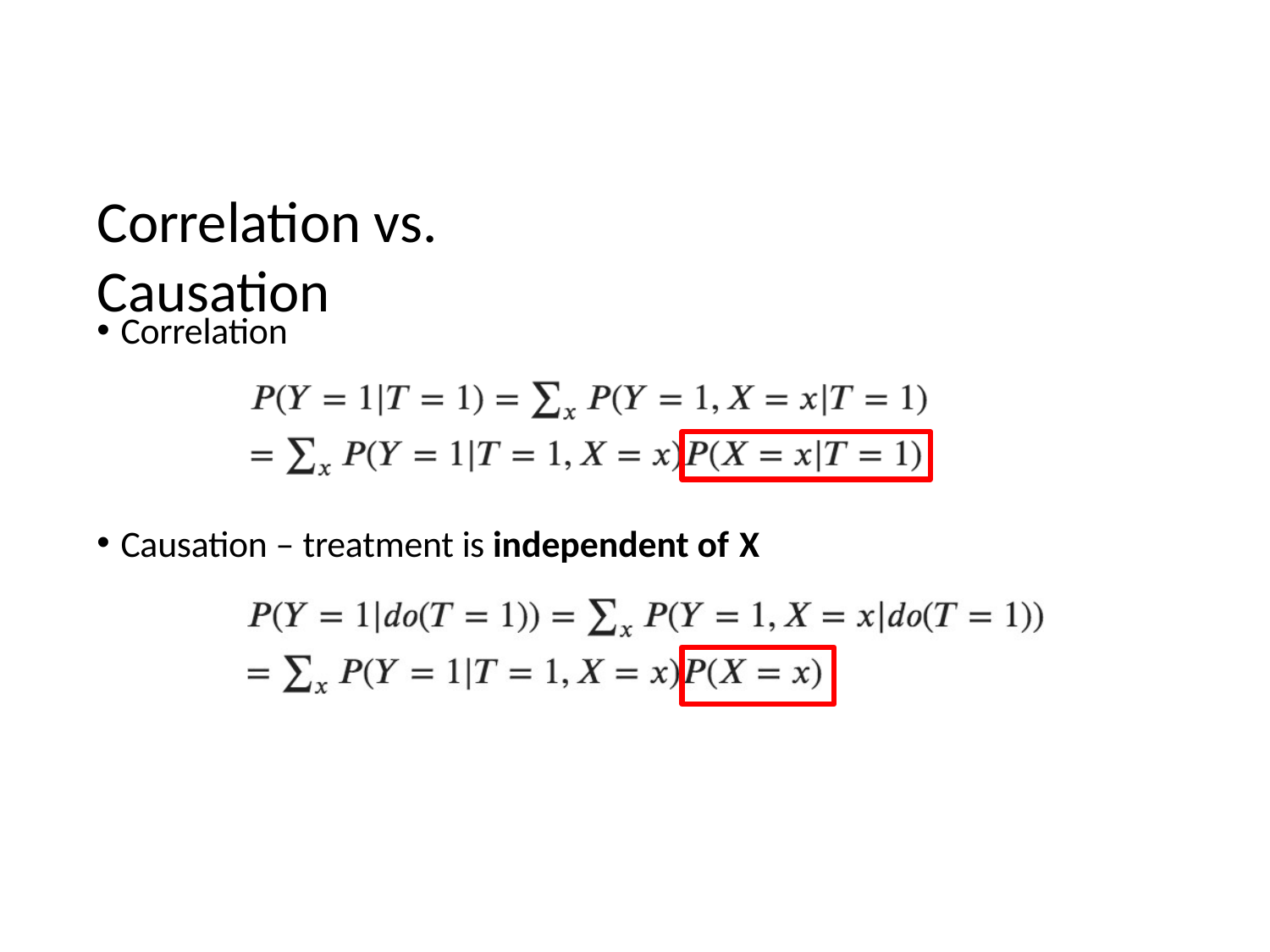

# Correlation vs. Causation
Correlation

Causation – treatment is independent of X